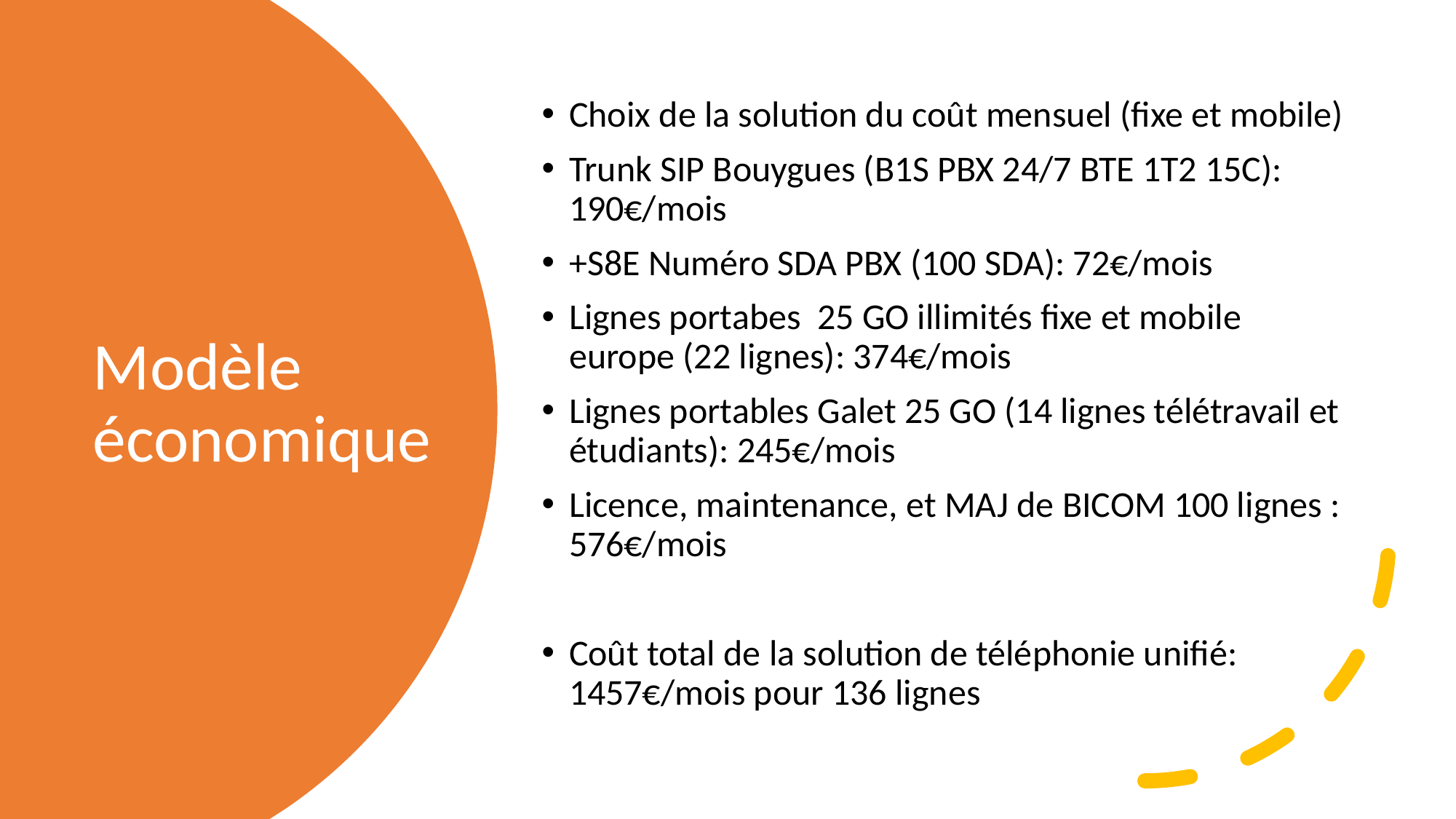

Choix de la solution du coût mensuel (fixe et mobile)
Trunk SIP Bouygues (B1S PBX 24/7 BTE 1T2 15C): 190€/mois
+S8E Numéro SDA PBX (100 SDA): 72€/mois
Lignes portabes  25 GO illimités fixe et mobile europe (22 lignes): 374€/mois
Lignes portables Galet 25 GO (14 lignes télétravail et étudiants): 245€/mois
Licence, maintenance, et MAJ de BICOM 100 lignes : 576€/mois

Coût total de la solution de téléphonie unifié: 1457€/mois pour 136 lignes
# Modèle économique